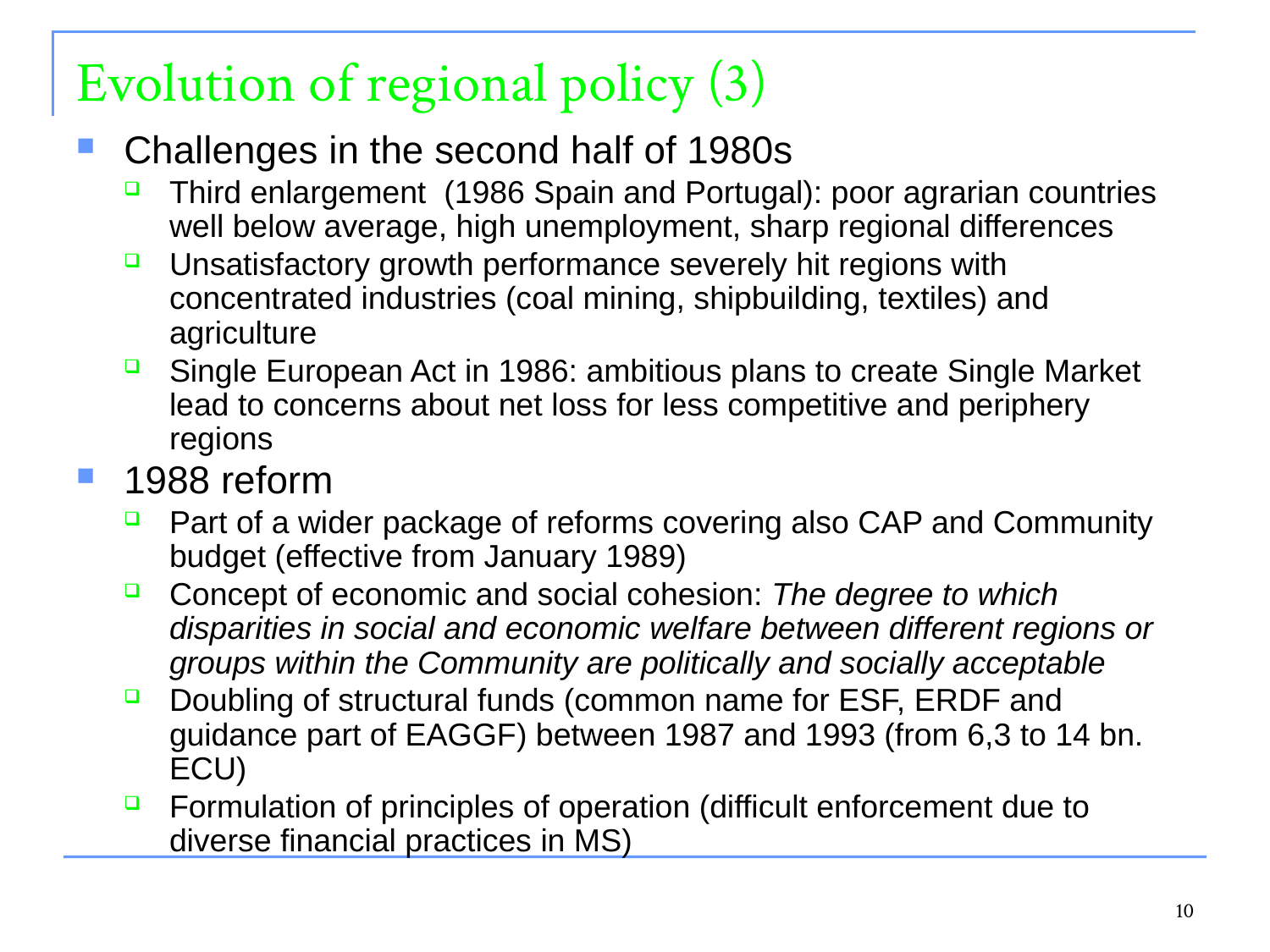

Evolution of regional policy (3)
Challenges in the second half of 1980s
Third enlargement  (1986 Spain and Portugal): poor agrarian countries well below average, high unemployment, sharp regional differences
Unsatisfactory growth performance severely hit regions with concentrated industries (coal mining, shipbuilding, textiles) and agriculture
Single European Act in 1986: ambitious plans to create Single Market lead to concerns about net loss for less competitive and periphery regions
1988 reform
Part of a wider package of reforms covering also CAP and Community budget (effective from January 1989)
Concept of economic and social cohesion: The degree to which disparities in social and economic welfare between different regions or groups within the Community are politically and socially acceptable
Doubling of structural funds (common name for ESF, ERDF and guidance part of EAGGF) between 1987 and 1993 (from 6,3 to 14 bn. ECU)
Formulation of principles of operation (difficult enforcement due to diverse financial practices in MS)

10